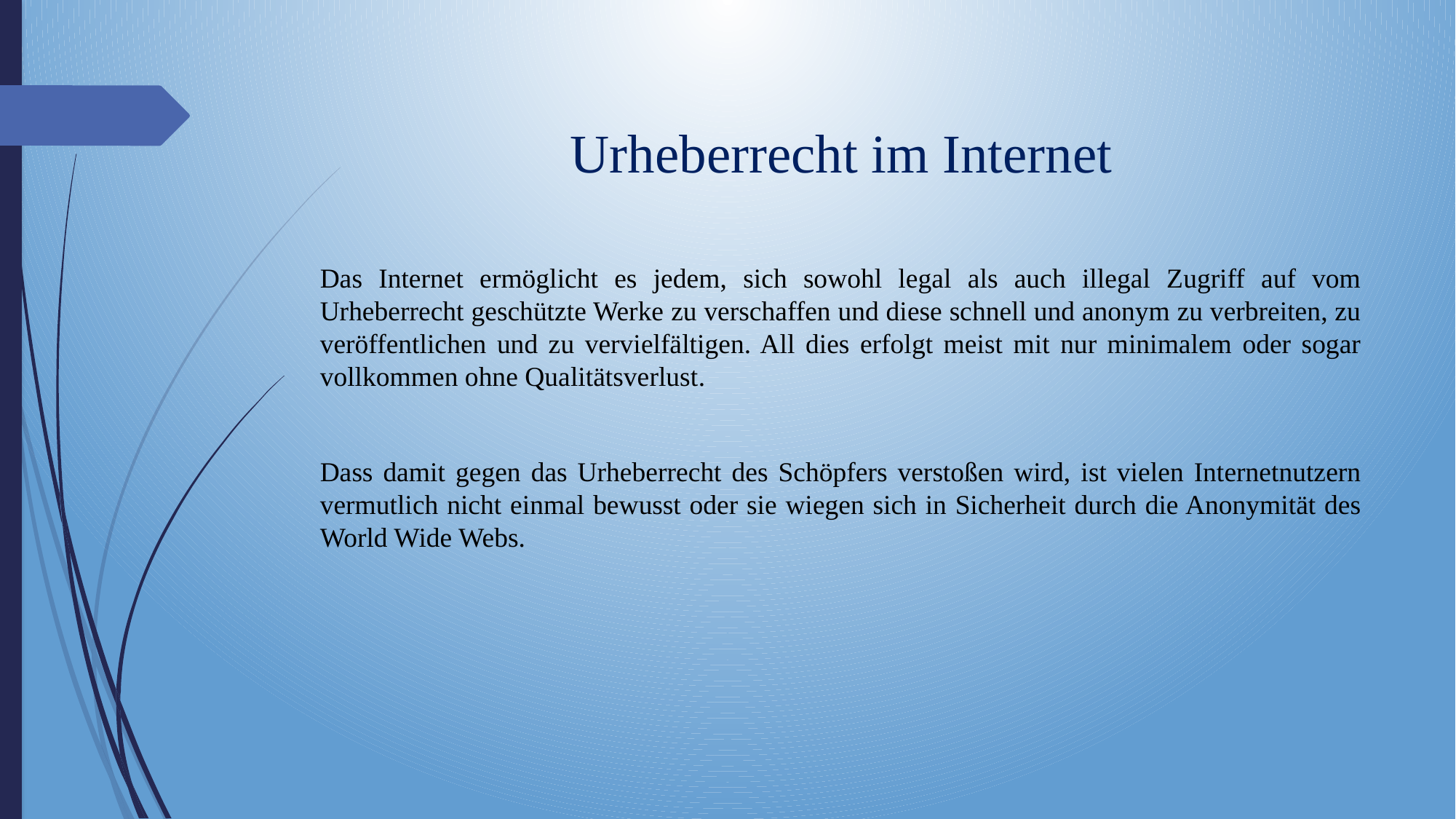

# Urheberrecht im Internet
Das Internet ermöglicht es jedem, sich sowohl legal als auch illegal Zugriff auf vom Urheberrecht geschützte Werke zu verschaffen und diese schnell und anonym zu verbreiten, zu veröffentlichen und zu vervielfältigen. All dies erfolgt meist mit nur minimalem oder sogar vollkommen ohne Qualitätsverlust.

Dass damit gegen das Urheberrecht des Schöpfers verstoßen wird, ist vielen Internetnutzern vermutlich nicht einmal bewusst oder sie wiegen sich in Sicherheit durch die Anonymität des World Wide Webs.